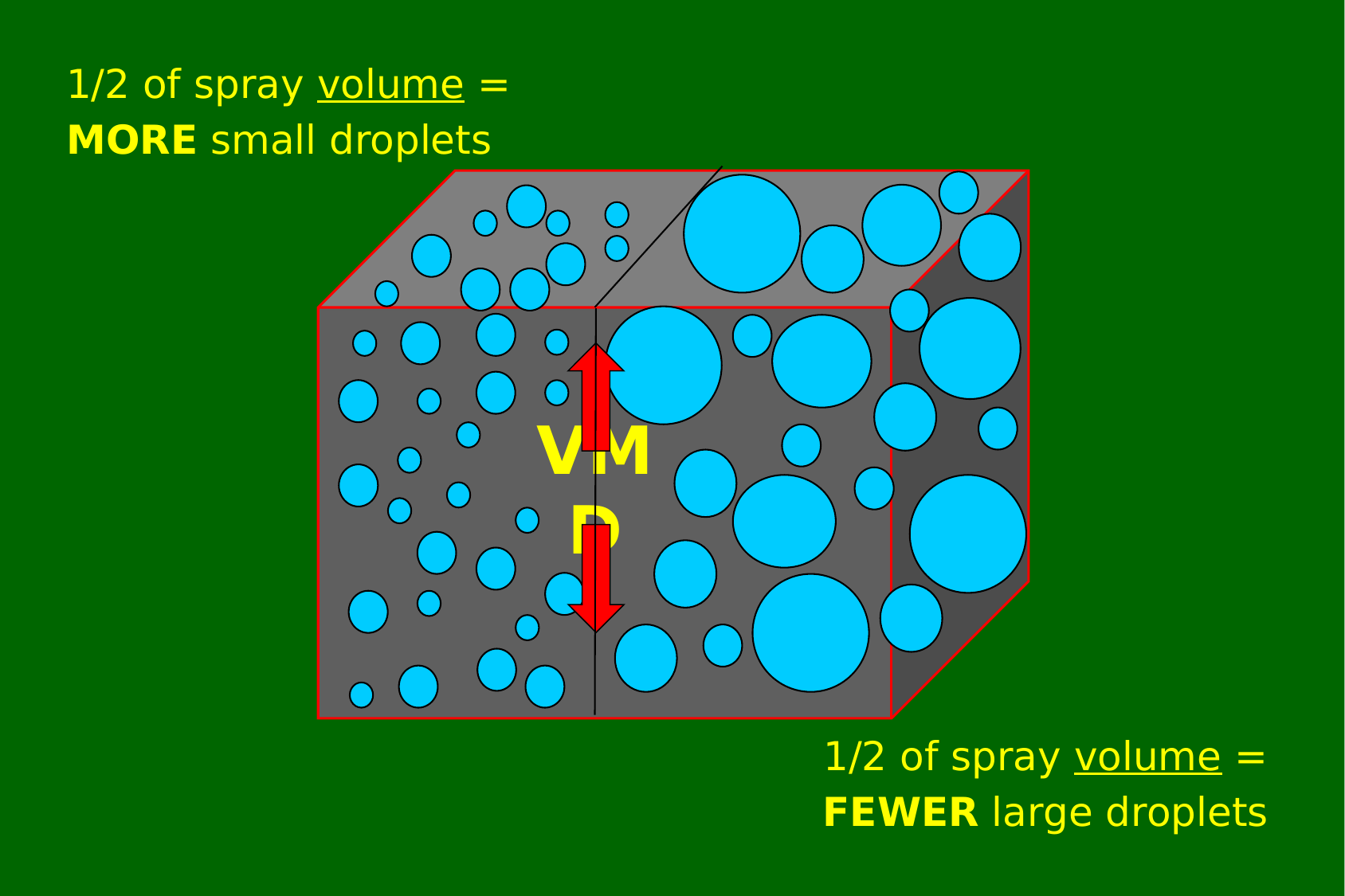

1/2 of spray volume =
MORE small droplets

VMD

1/2 of spray volume =
FEWER large droplets